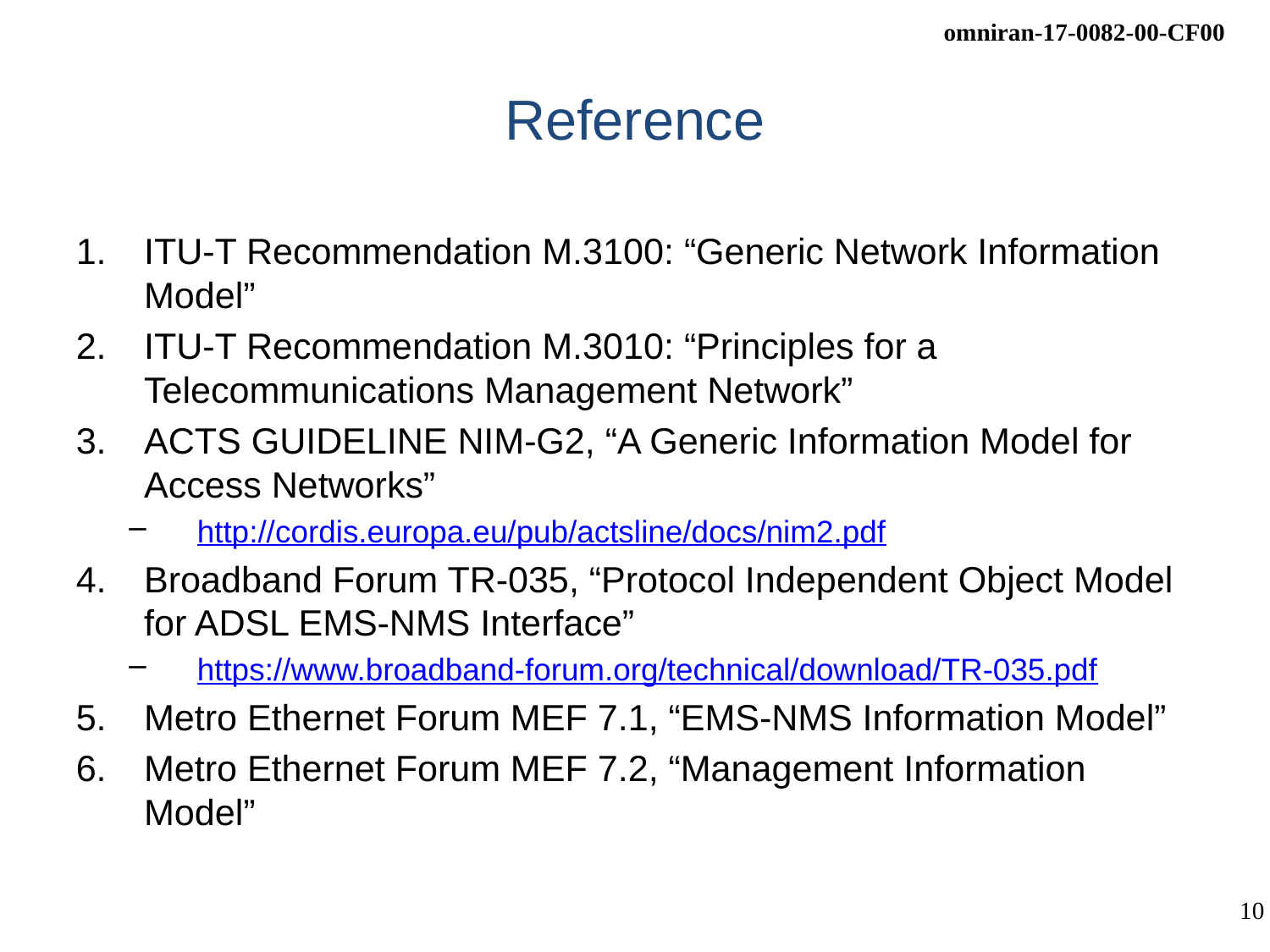

# Reference
ITU-T Recommendation M.3100: “Generic Network Information Model”
ITU-T Recommendation M.3010: “Principles for a Telecommunications Management Network”
ACTS GUIDELINE NIM-G2, “A Generic Information Model for Access Networks”
http://cordis.europa.eu/pub/actsline/docs/nim2.pdf
Broadband Forum TR-035, “Protocol Independent Object Model for ADSL EMS-NMS Interface”
https://www.broadband-forum.org/technical/download/TR-035.pdf
Metro Ethernet Forum MEF 7.1, “EMS-NMS Information Model”
Metro Ethernet Forum MEF 7.2, “Management Information Model”